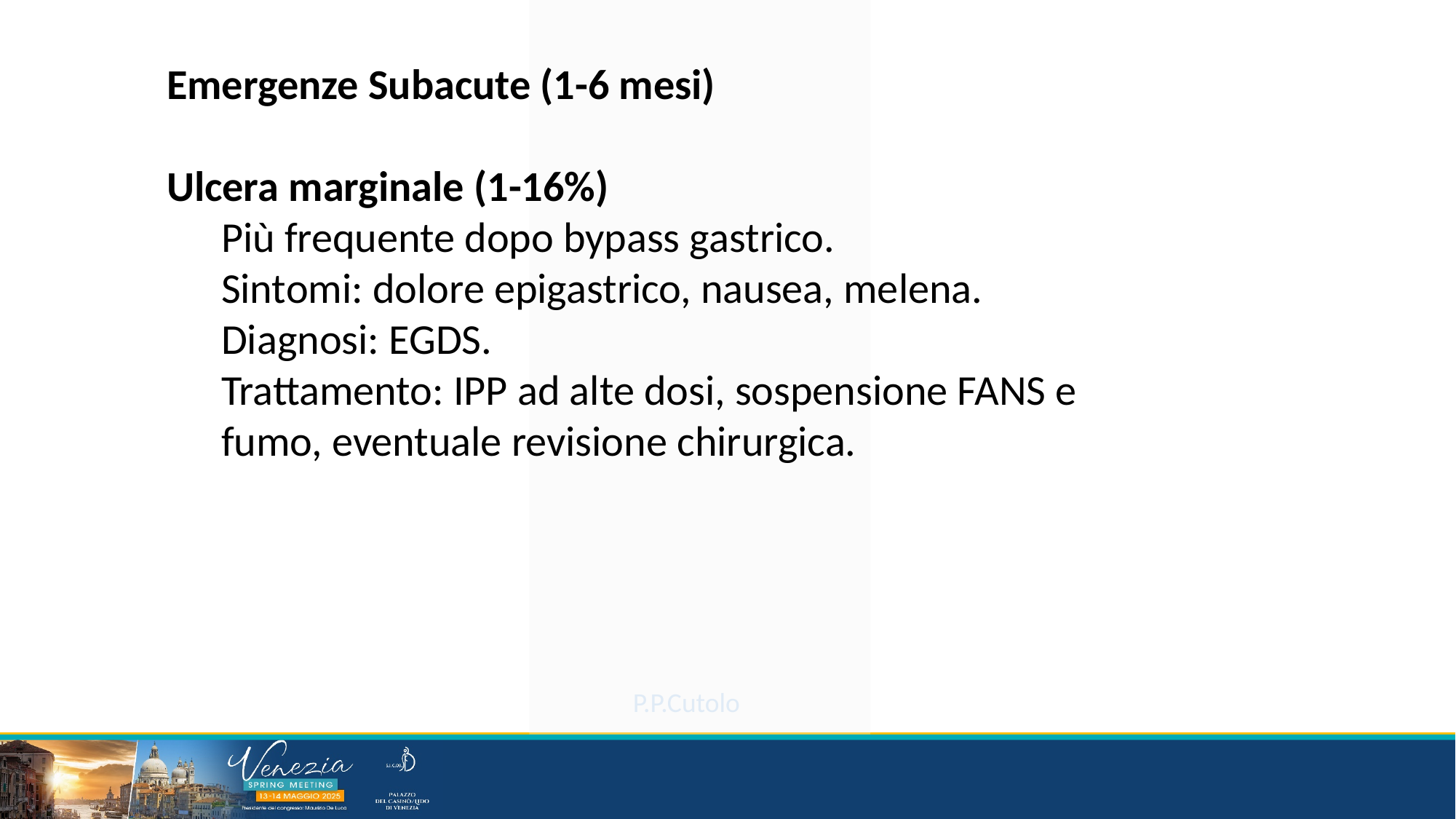

Emergenze Subacute (1-6 mesi)

Ulcera marginale (1-16%)
Più frequente dopo bypass gastrico.
Sintomi: dolore epigastrico, nausea, melena.
Diagnosi: EGDS.
Trattamento: IPP ad alte dosi, sospensione FANS e fumo, eventuale revisione chirurgica.
P.P.Cutolo